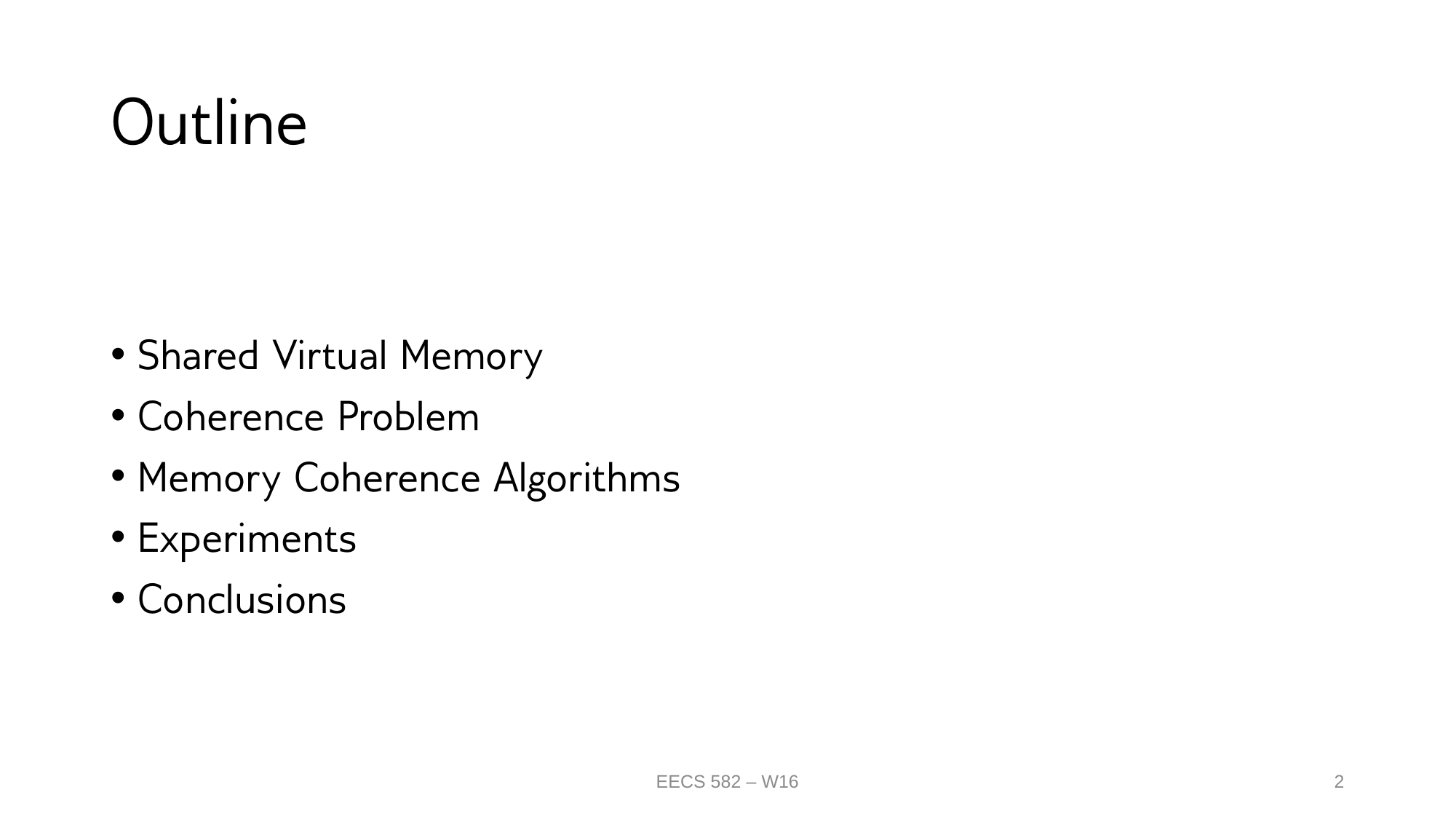

# Outline
Shared Virtual Memory
Coherence Problem
Memory Coherence Algorithms
Experiments
Conclusions
EECS 582 – W16
2